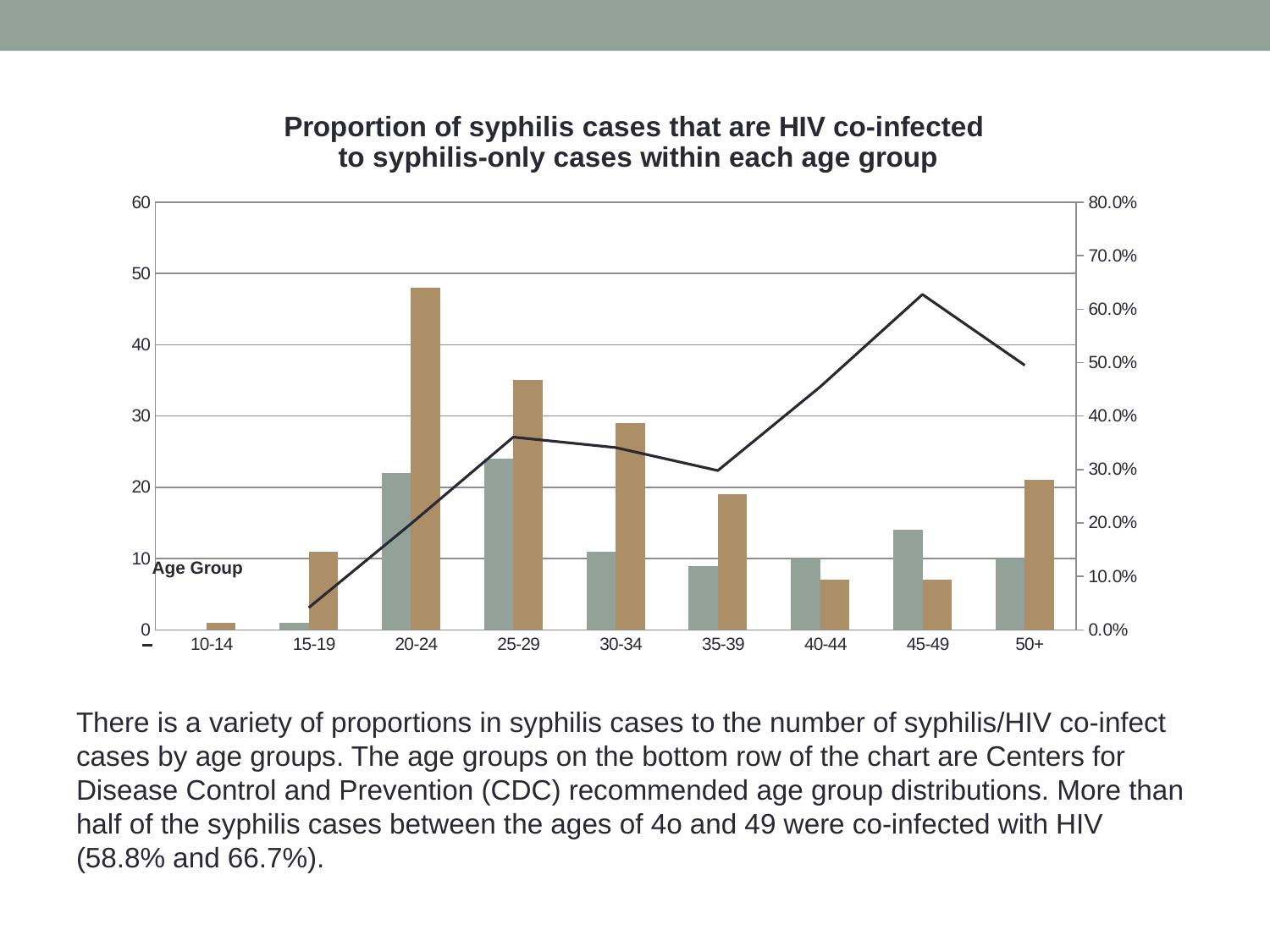

### Chart: Proportion of syphilis cases that are HIV co-infected
 to syphilis-only cases within each age group

| Category | Syph/HIV  | Syphilis-Only | Proportion |
|---|---|---|---|
|   10-14 | 0.0 | 1.0 | 0.0 |
|   15-19 | 1.0 | 11.0 | 0.083 |
|   20-24 | 22.0 | 48.0 | 0.314 |
|   25-29 | 24.0 | 35.0 | 0.407 |
|   30-34 | 11.0 | 29.0 | 0.275 |
|   35-39 | 9.0 | 19.0 | 0.321 |
|   40-44 | 10.0 | 7.0 | 0.588 |
|   45-49 | 14.0 | 7.0 | 0.667 |
|   50+ | 10.0 | 21.0 | 0.323 |
Age Group
There is a variety of proportions in syphilis cases to the number of syphilis/HIV co-infect cases by age groups. The age groups on the bottom row of the chart are Centers for Disease Control and Prevention (CDC) recommended age group distributions. More than half of the syphilis cases between the ages of 4o and 49 were co-infected with HIV (58.8% and 66.7%).